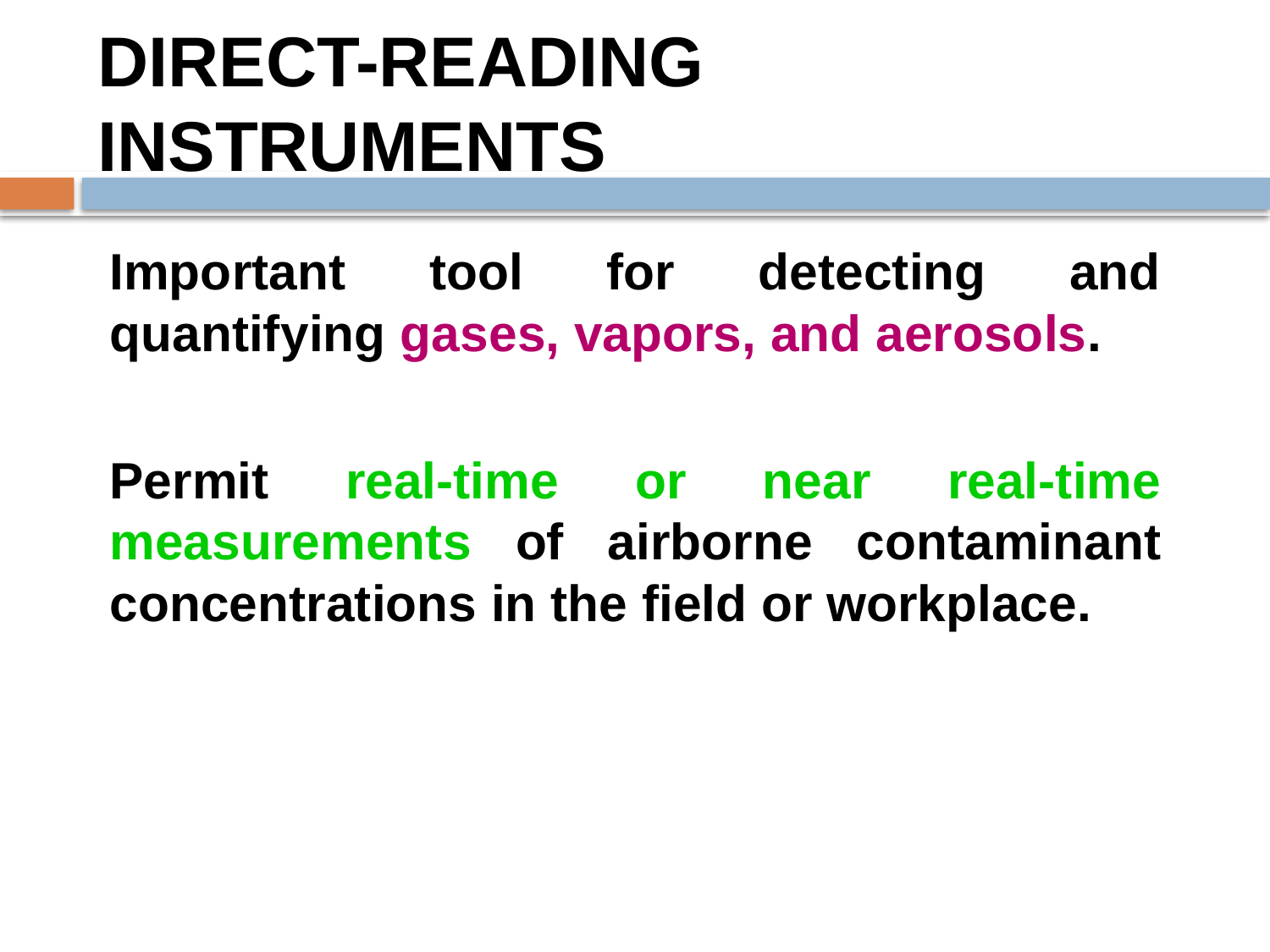

# DIRECT-READING INSTRUMENTS
	Important tool for detecting and quantifying gases, vapors, and aerosols.

	Permit real-time or near real-time measurements of airborne contaminant concentrations in the field or workplace.